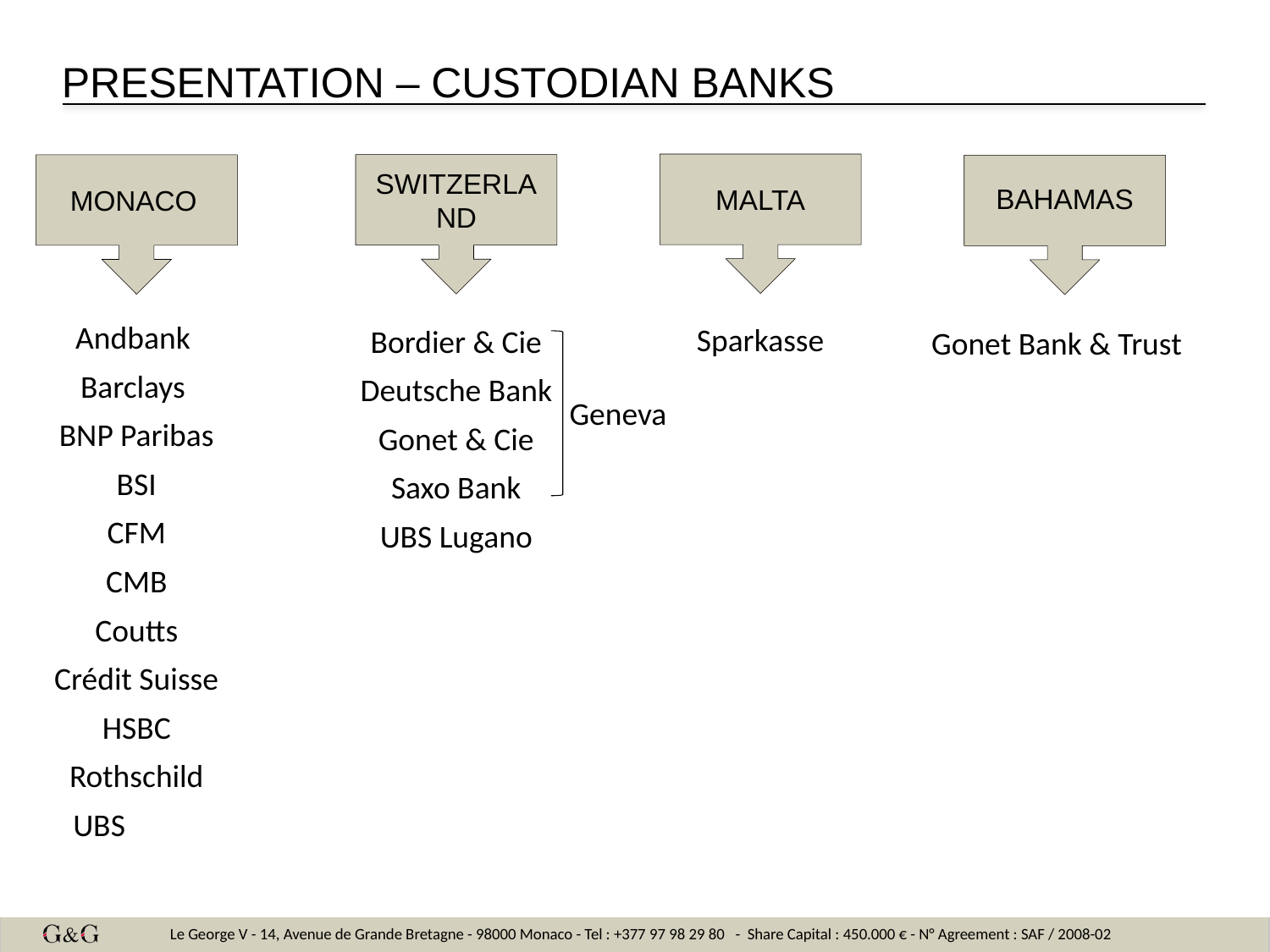

Presentation – Custodian banks
Malta
Switzerland
Monaco

Bahamas

Andbank
Barclays
BNP Paribas
BSI
CFM
CMB
Coutts
Crédit Suisse
HSBC
Rothschild
UBS

Sparkasse

Bordier & Cie
Deutsche Bank
Gonet & Cie
Saxo Bank
UBS Lugano
Gonet Bank & Trust

Geneva
10